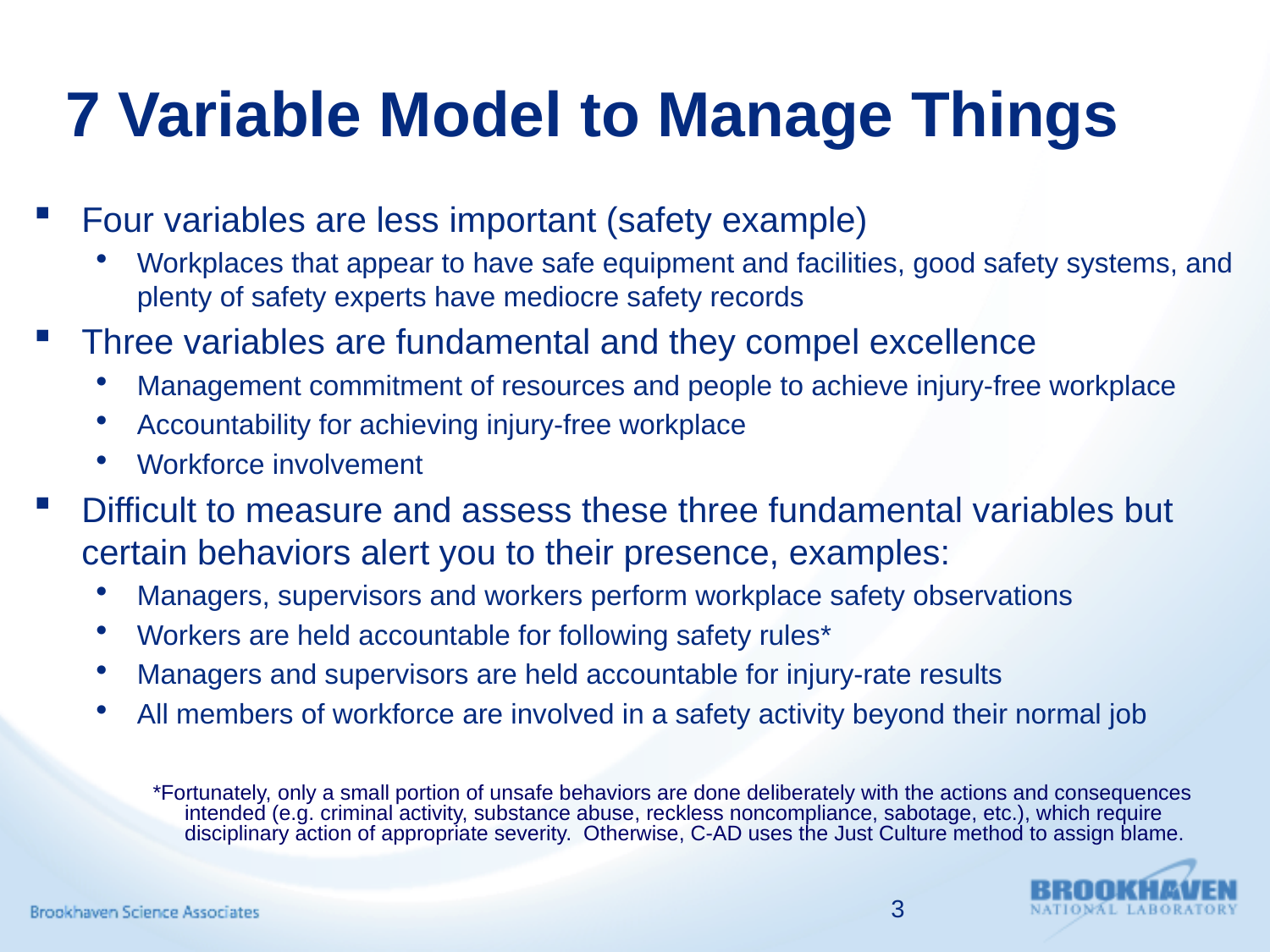

# 7 Variable Model to Manage Things
Four variables are less important (safety example)
Workplaces that appear to have safe equipment and facilities, good safety systems, and plenty of safety experts have mediocre safety records
Three variables are fundamental and they compel excellence
Management commitment of resources and people to achieve injury-free workplace
Accountability for achieving injury-free workplace
Workforce involvement
Difficult to measure and assess these three fundamental variables but certain behaviors alert you to their presence, examples:
Managers, supervisors and workers perform workplace safety observations
Workers are held accountable for following safety rules*
Managers and supervisors are held accountable for injury-rate results
All members of workforce are involved in a safety activity beyond their normal job

*Fortunately, only a small portion of unsafe behaviors are done deliberately with the actions and consequences intended (e.g. criminal activity, substance abuse, reckless noncompliance, sabotage, etc.), which require disciplinary action of appropriate severity.  Otherwise, C-AD uses the Just Culture method to assign blame.

3